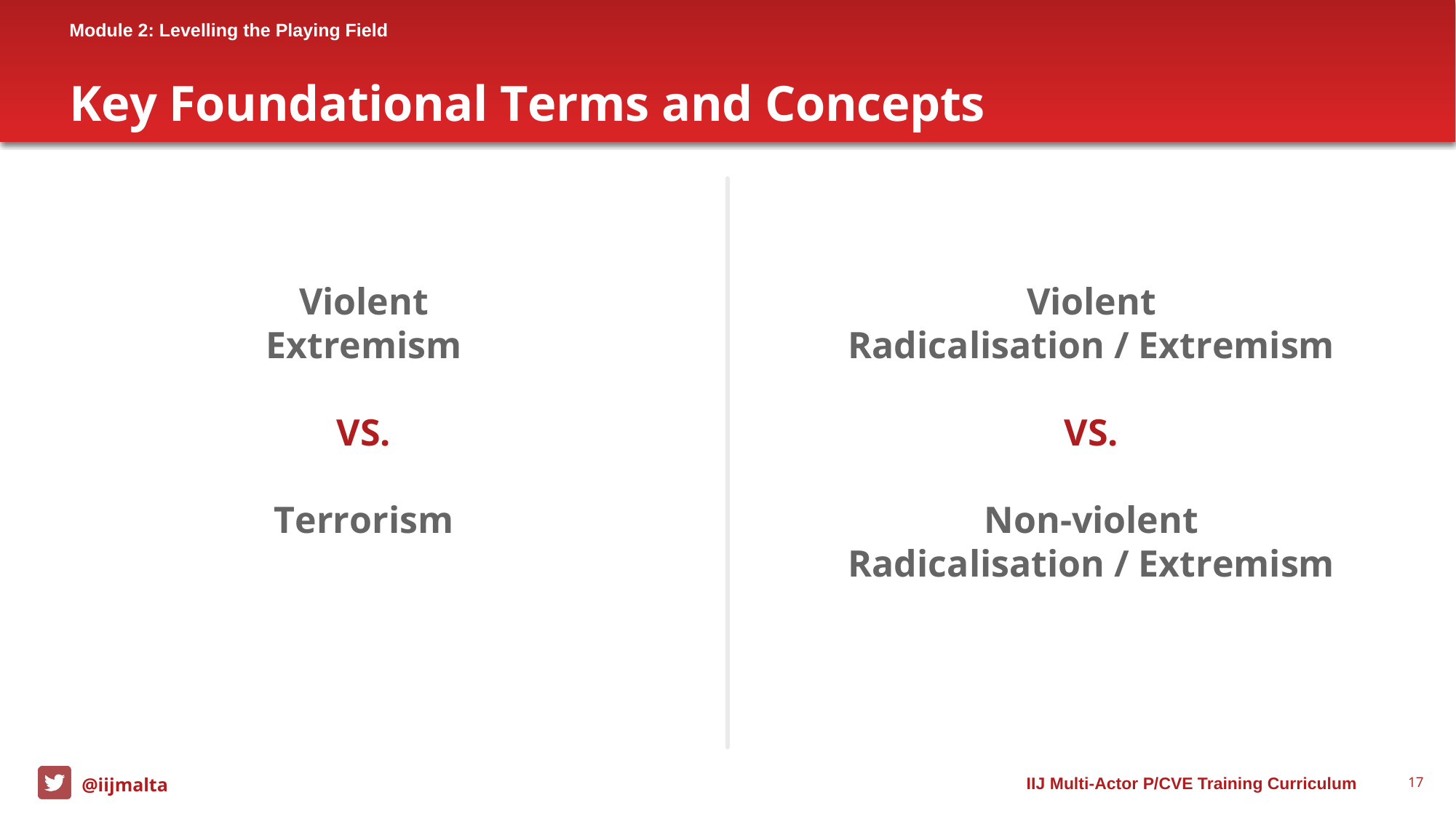

Module 2: Levelling the Playing Field
# Key Foundational Terms and Concepts
Violent
Extremism

VS.

Terrorism
Violent
Radicalisation / Extremism

VS.

Non-violent
Radicalisation / Extremism
IIJ Multi-Actor P/CVE Training Curriculum
17